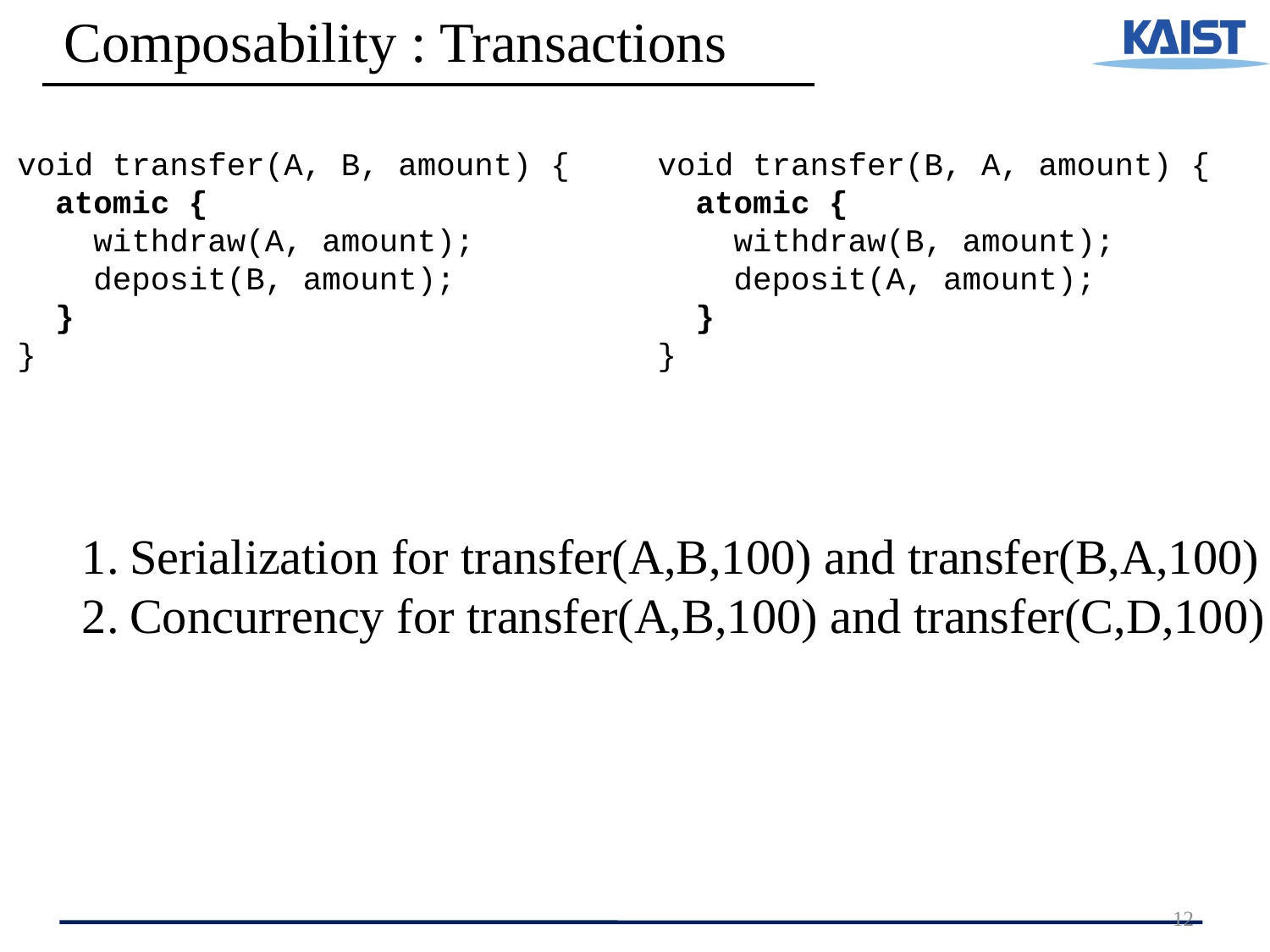

Composability : Transactions
void transfer(A, B, amount) {
  atomic {
    withdraw(A, amount);
    deposit(B, amount);
  }
}
void transfer(B, A, amount) {
  atomic {
    withdraw(B, amount);
    deposit(A, amount);
  }
}
Serialization for transfer(A,B,100) and transfer(B,A,100)
Concurrency for transfer(A,B,100) and transfer(C,D,100)
12